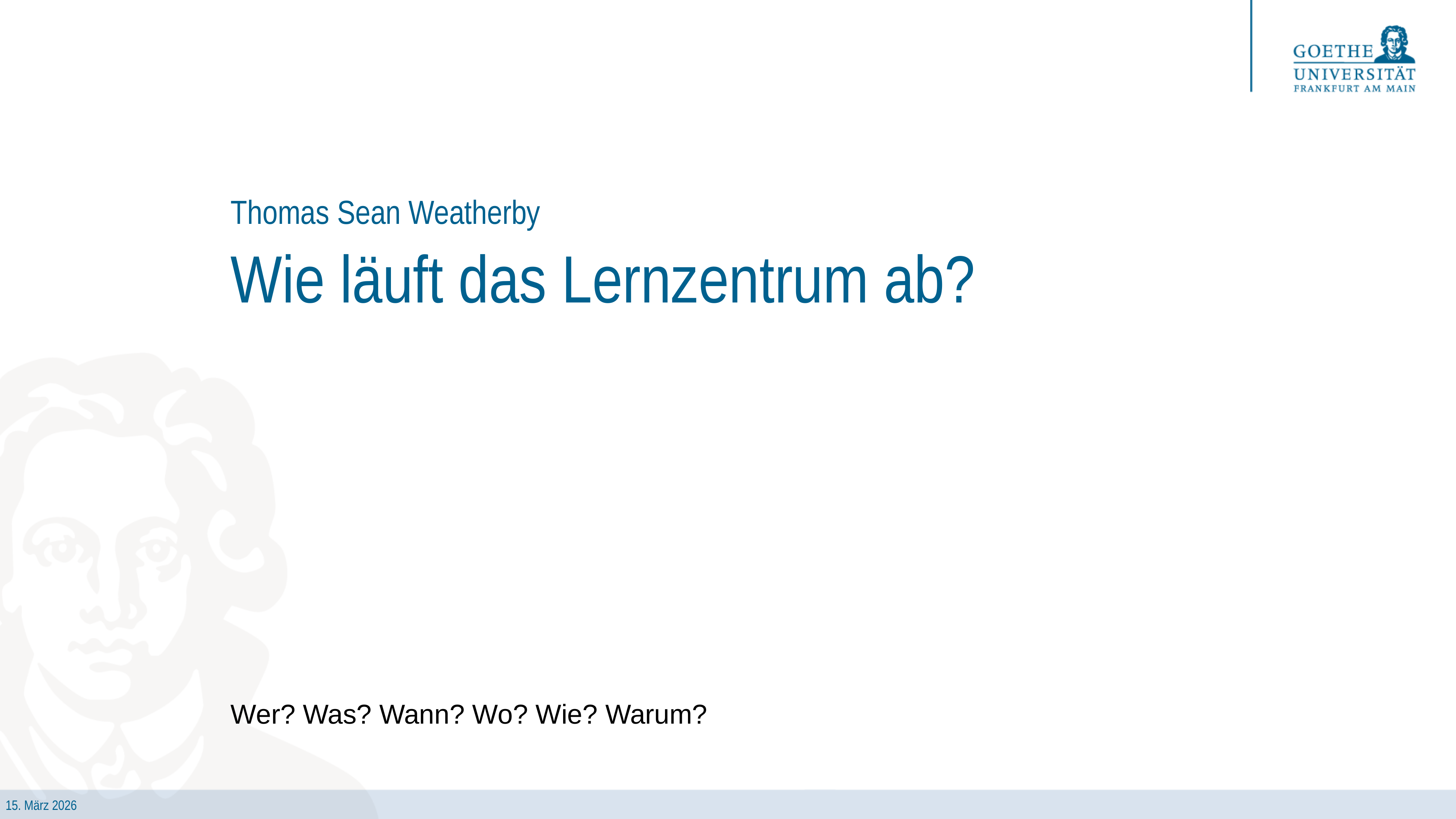

Thomas Sean Weatherby
# Wie läuft das Lernzentrum ab?
Wer? Was? Wann? Wo? Wie? Warum?